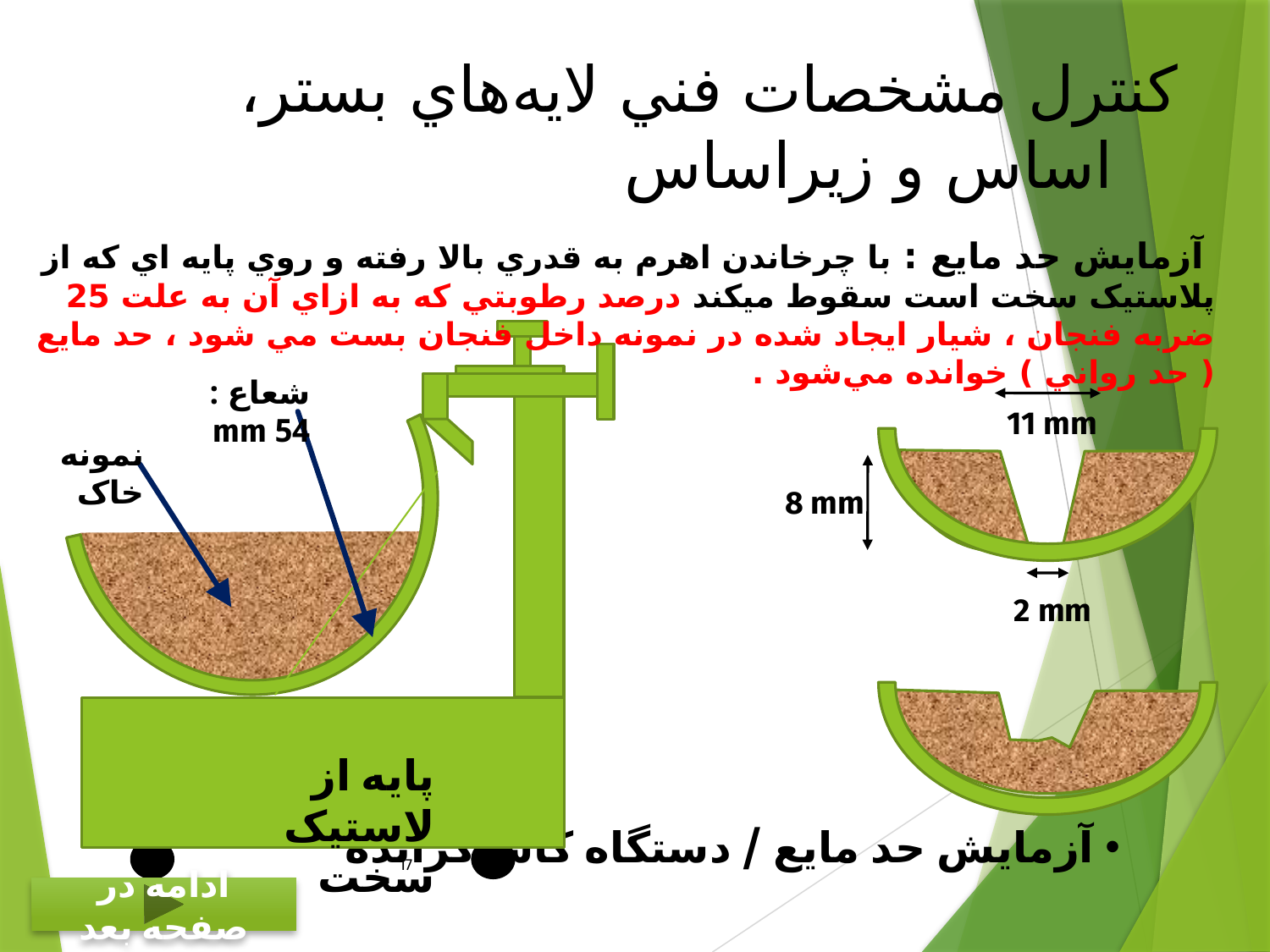

# كنترل مشخصات فني لايه‌هاي بستر، اساس و زيراساس
 آزمايش حد مايع : با چرخاندن اهرم به قدري بالا رفته و روي پايه اي که از پلاستيک سخت است سقوط ميکند درصد رطوبتي که به ازاي آن به علت 25 ضربه فنجان ، شيار ايجاد شده در نمونه داخل فنجان بست مي شود ، حد مايع ( حد رواني ) خوانده مي‌شود .

شعاع : 54 mm

نمونه خاک

پايه از لاستيک سخت

11 mm
8 mm

2 mm
 آزمايش حد مايع / دستگاه کاساگرانده
17
ادامه در صفحه بعد